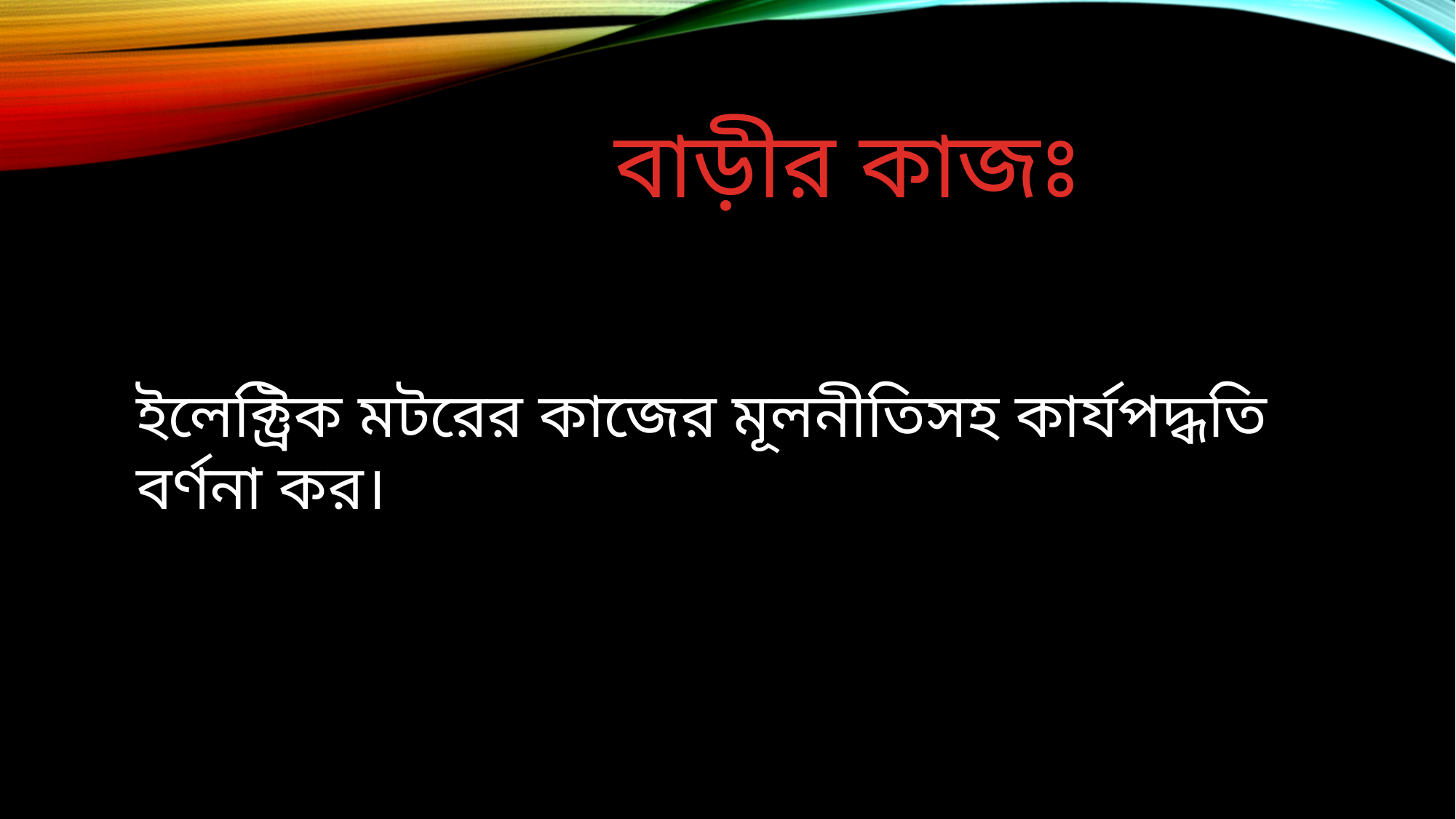

# বাড়ীর কাজঃ
ইলেক্ট্রিক মটরের কাজের মূলনীতিসহ কার্যপদ্ধতি বর্ণনা কর।